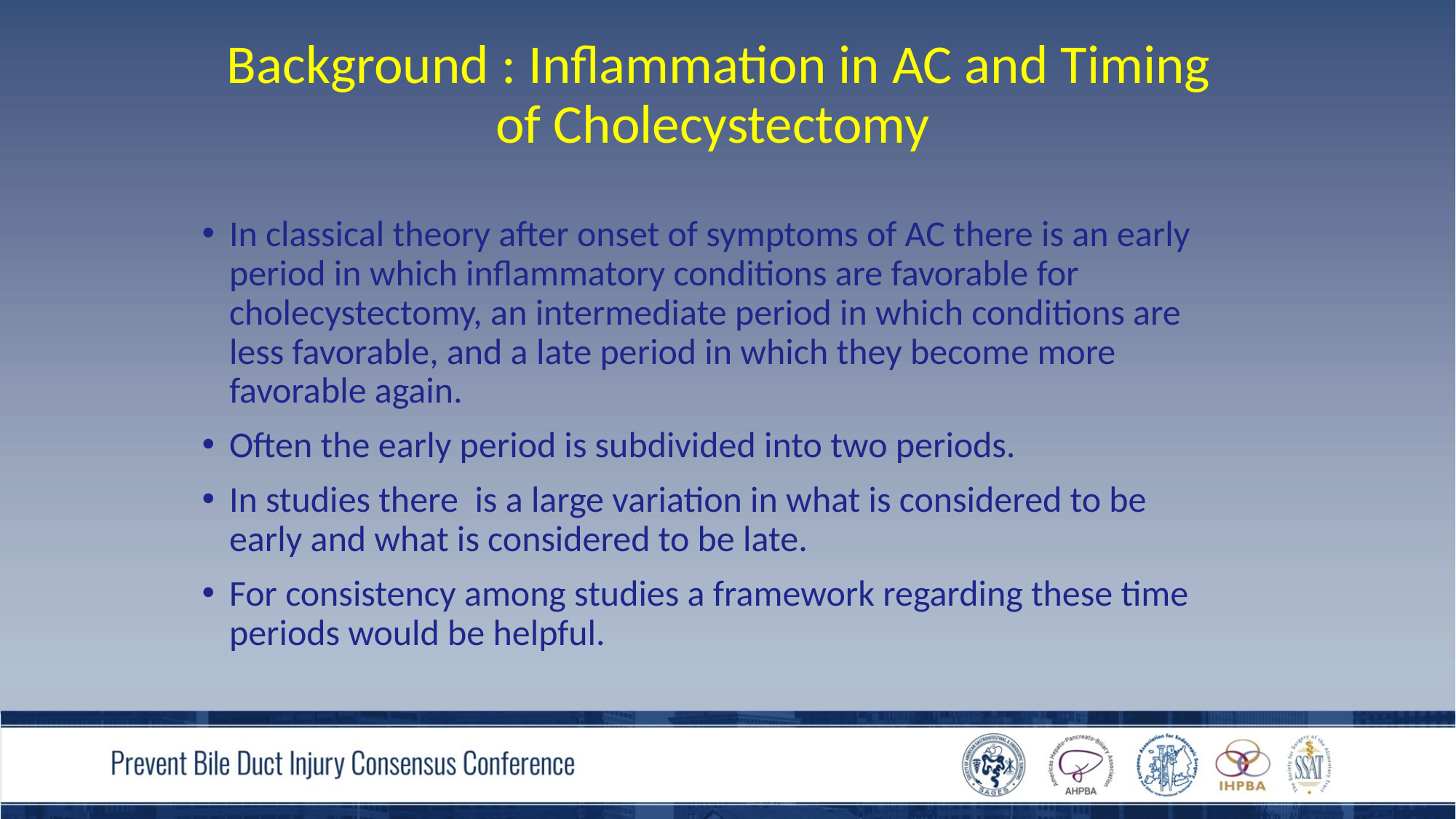

# Background : Inflammation in AC and Timing of Cholecystectomy
In classical theory after onset of symptoms of AC there is an early period in which inflammatory conditions are favorable for cholecystectomy, an intermediate period in which conditions are less favorable, and a late period in which they become more favorable again.
Often the early period is subdivided into two periods.
In studies there  is a large variation in what is considered to be early and what is considered to be late.
For consistency among studies a framework regarding these time periods would be helpful.